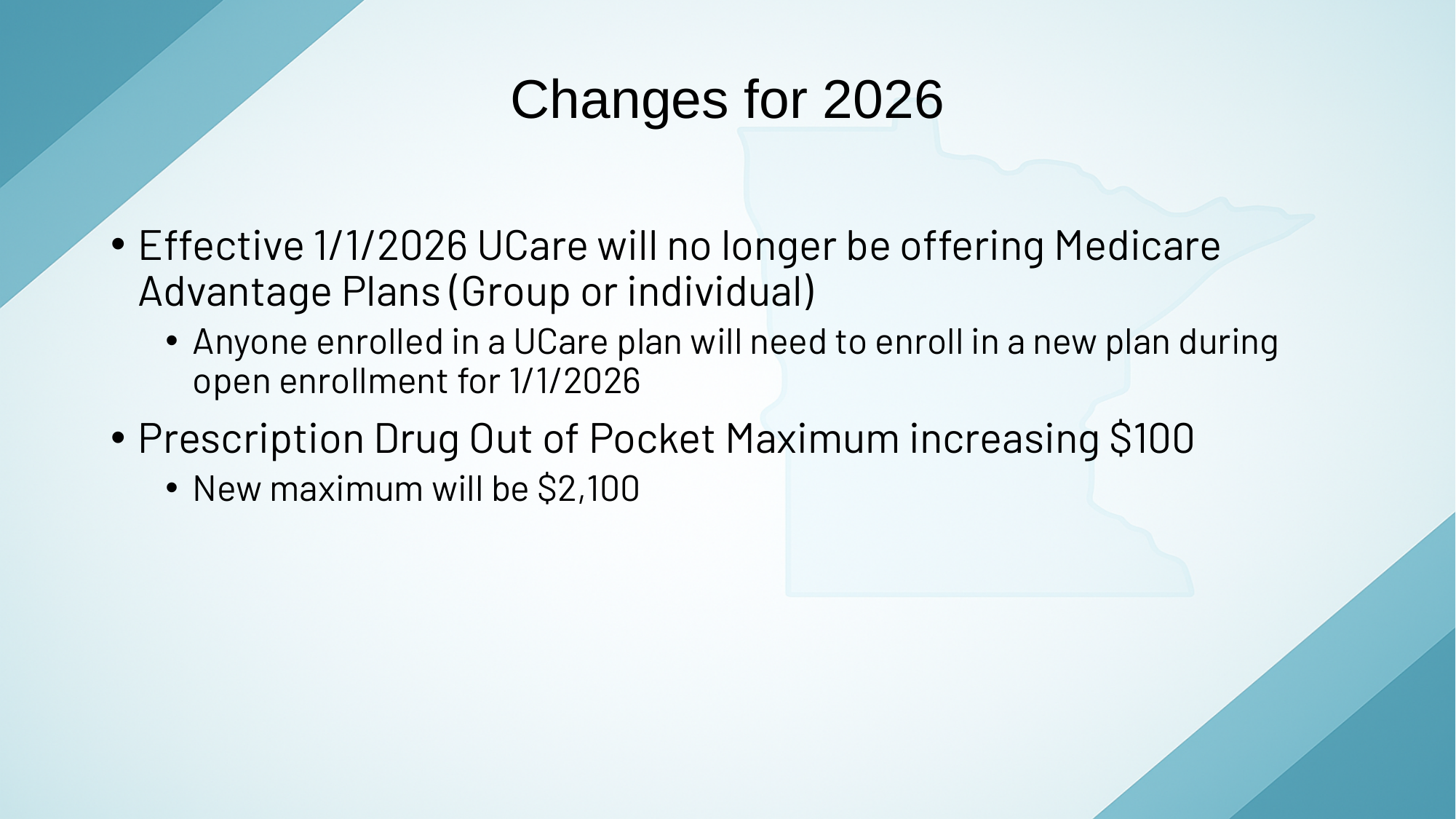

# Changes for 2026
Effective 1/1/2026 UCare will no longer be offering Medicare Advantage Plans (Group or individual)
Anyone enrolled in a UCare plan will need to enroll in a new plan during open enrollment for 1/1/2026
Prescription Drug Out of Pocket Maximum increasing $100
New maximum will be $2,100